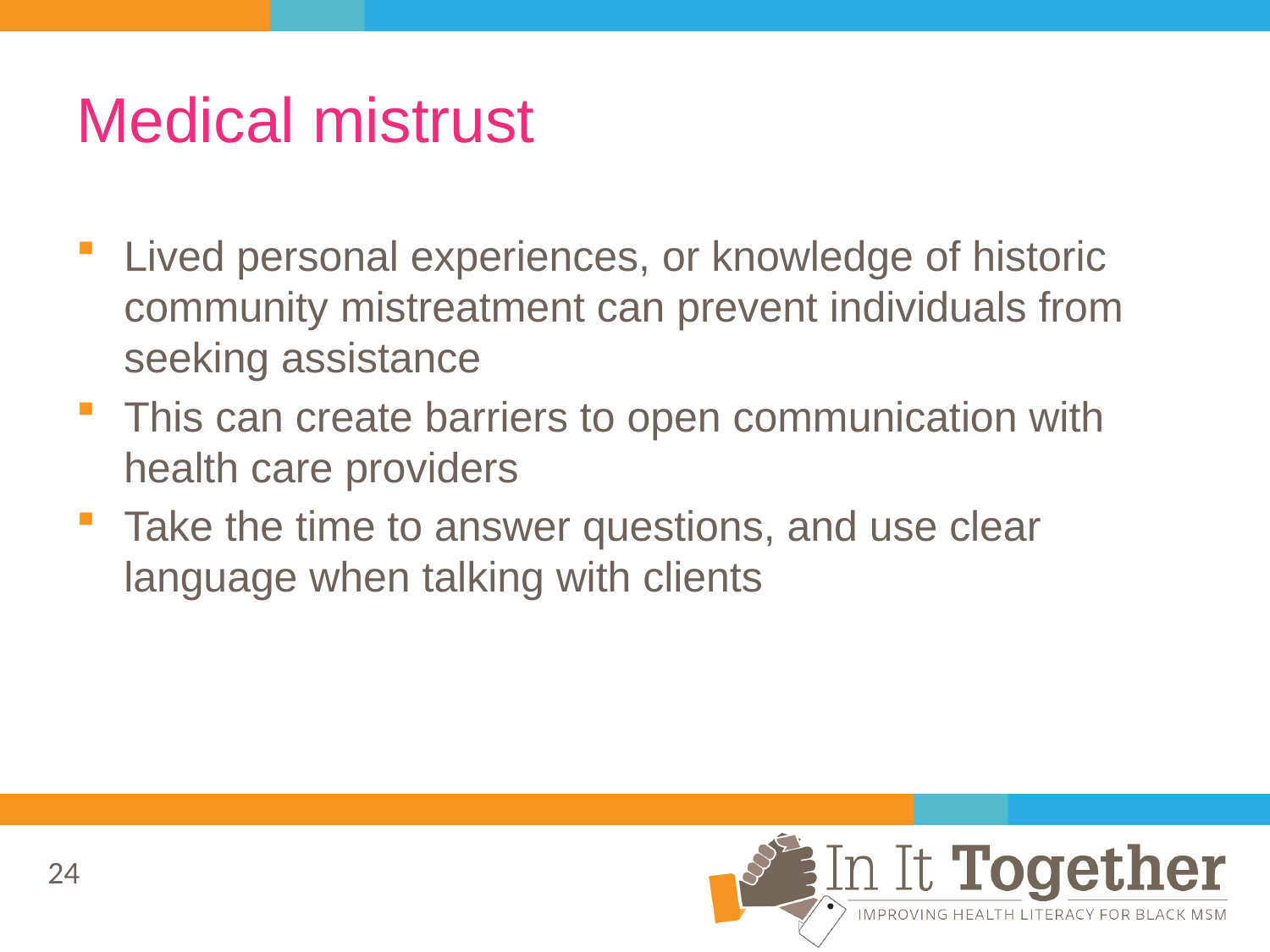

# Medical mistrust
Lived personal experiences, or knowledge of historic community mistreatment can prevent individuals from seeking assistance
This can create barriers to open communication with health care providers
Take the time to answer questions, and use clear language when talking with clients
24